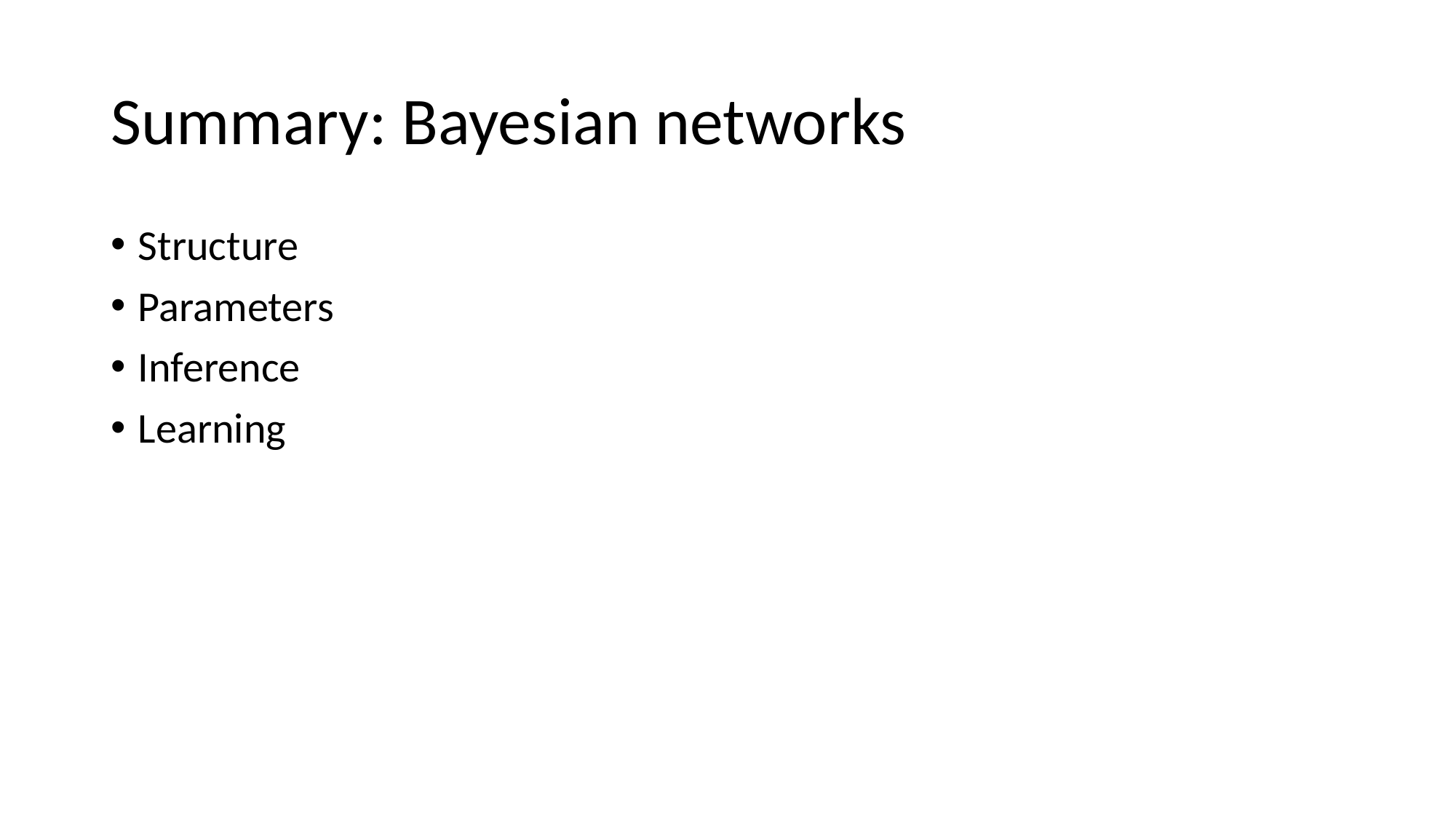

# Summary: Bayesian networks
Structure
Parameters
Inference
Learning